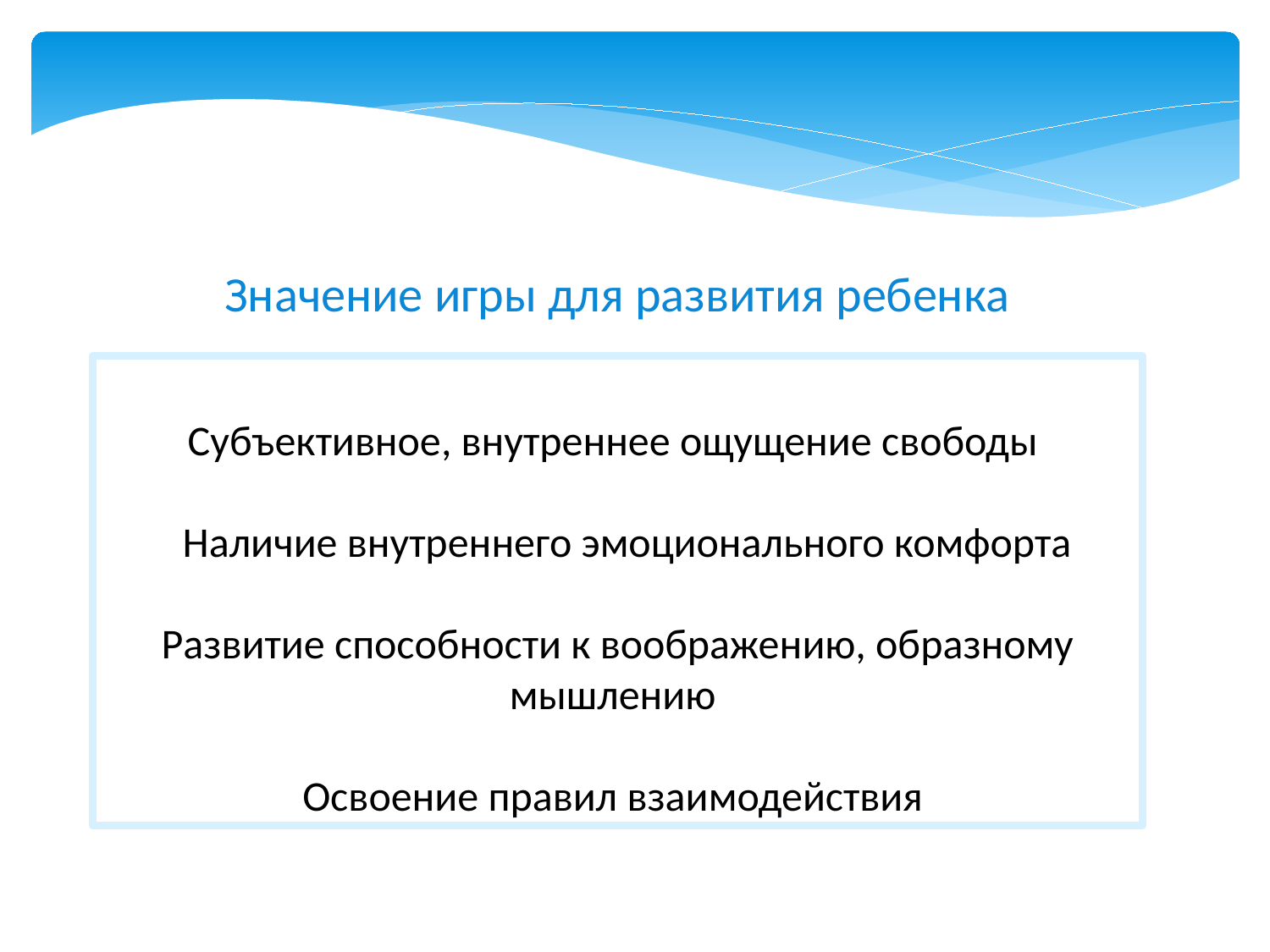

Значение игры для развития ребенка

Субъективное, внутреннее ощущение свободы

   Наличие внутреннего эмоционального комфорта

Развитие способности к воображению, образному мышлению

Освоение правил взаимодействия